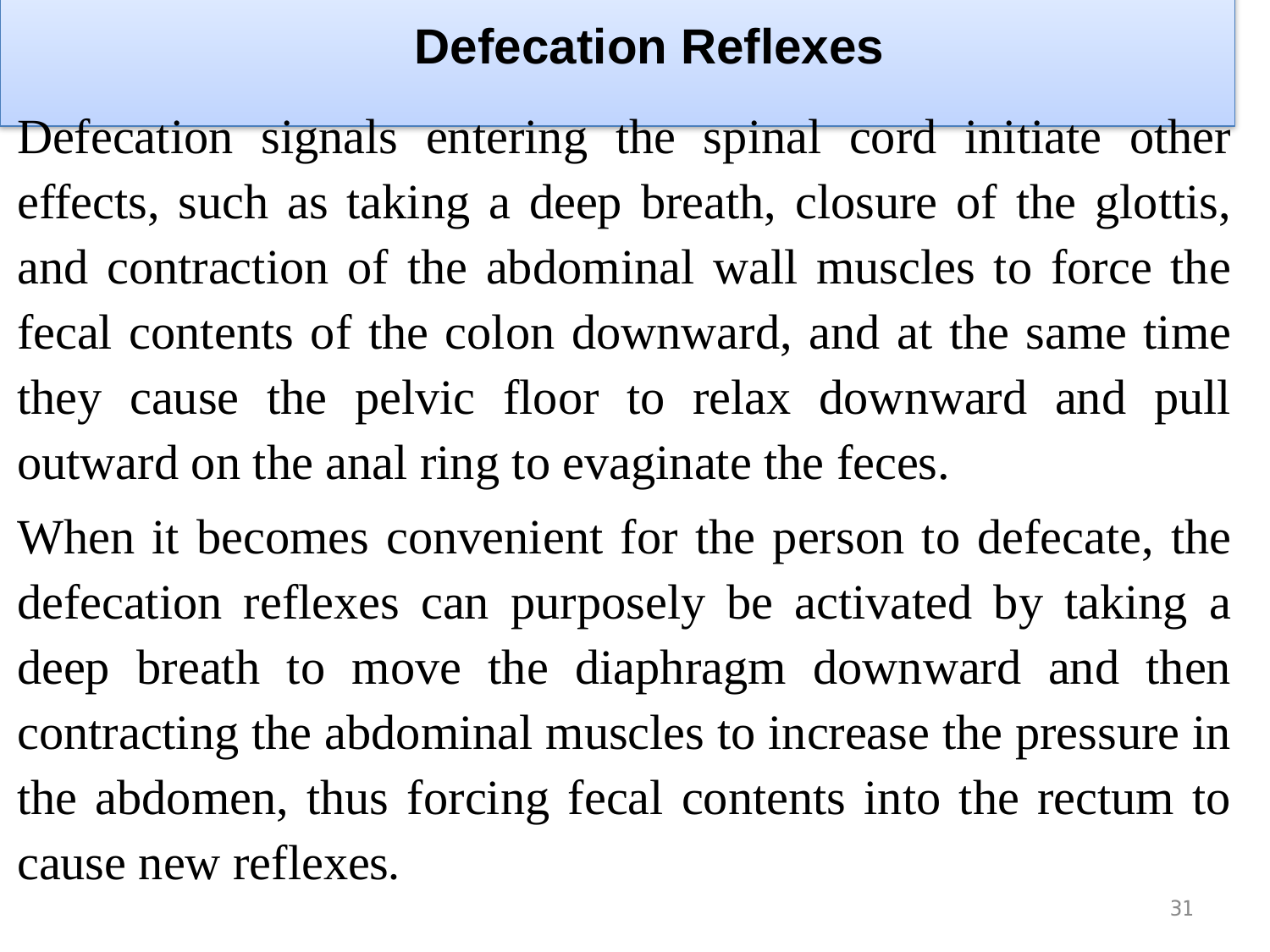

# Defecation Reflexes
Defecation signals entering the spinal cord initiate other effects, such as taking a deep breath, closure of the glottis, and contraction of the abdominal wall muscles to force the fecal contents of the colon downward, and at the same time they cause the pelvic floor to relax downward and pull outward on the anal ring to evaginate the feces.
When it becomes convenient for the person to defecate, the defecation reflexes can purposely be activated by taking a deep breath to move the diaphragm downward and then contracting the abdominal muscles to increase the pressure in the abdomen, thus forcing fecal contents into the rectum to cause new reflexes.
31